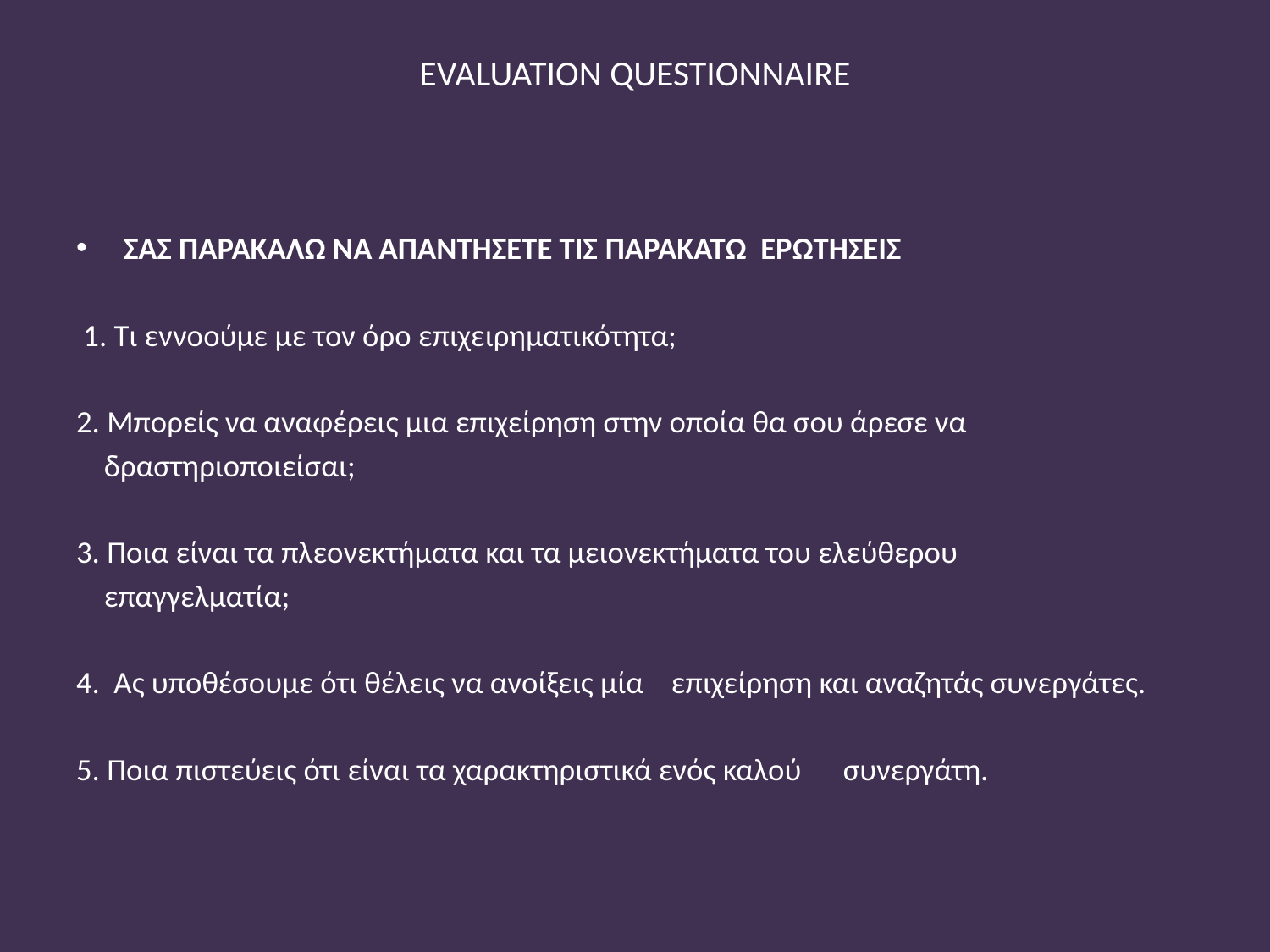

# EVALUATION QUESTIONNAIRE
ΣΑΣ ΠΑΡΑΚΑΛΩ ΝΑ ΑΠΑΝΤΗΣΕΤΕ ΤΙΣ ΠΑΡΑΚΑΤΩ  ΕΡΩΤΗΣΕΙΣ

 1. Τι εννοούμε με τον όρο επιχειρηματικότητα;

2. Μπορείς να αναφέρεις μια επιχείρηση στην οποία θα σου άρεσε να
    δραστηριοποιείσαι;

3. Ποια είναι τα πλεονεκτήματα και τα μειονεκτήματα του ελεύθερου
    επαγγελματία;

4.  Ας υποθέσουμε ότι θέλεις να ανοίξεις μία    επιχείρηση και αναζητάς συνεργάτες.

5. Ποια πιστεύεις ότι είναι τα χαρακτηριστικά ενός καλού      συνεργάτη.